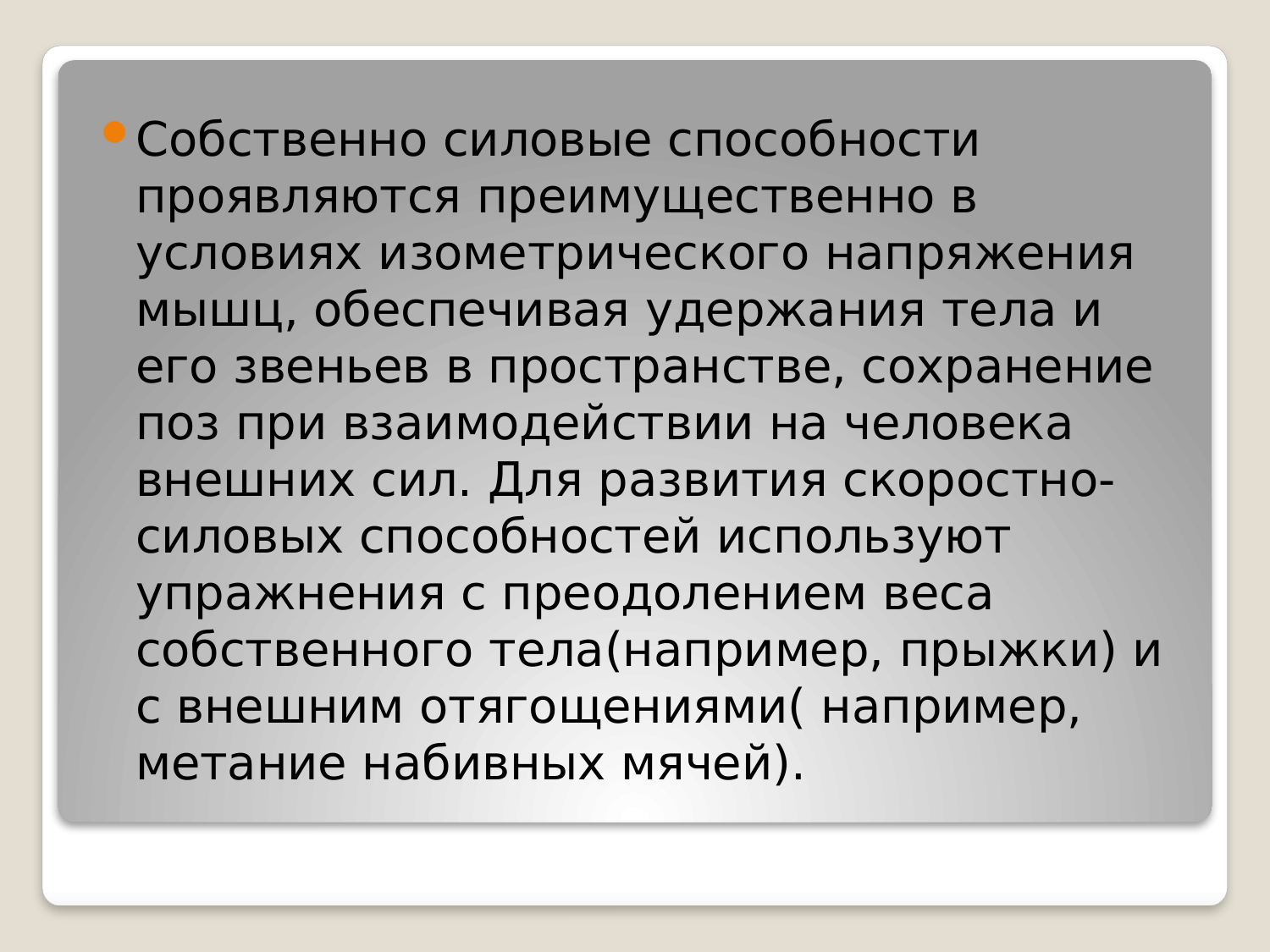

Собственно силовые способности проявляются преимущественно в условиях изометрического напряжения мышц, обеспечивая удержания тела и его звеньев в пространстве, сохранение поз при взаимодействии на человека внешних сил. Для развития скоростно-силовых способностей используют упражнения с преодолением веса собственного тела(например, прыжки) и с внешним отягощениями( например, метание набивных мячей).